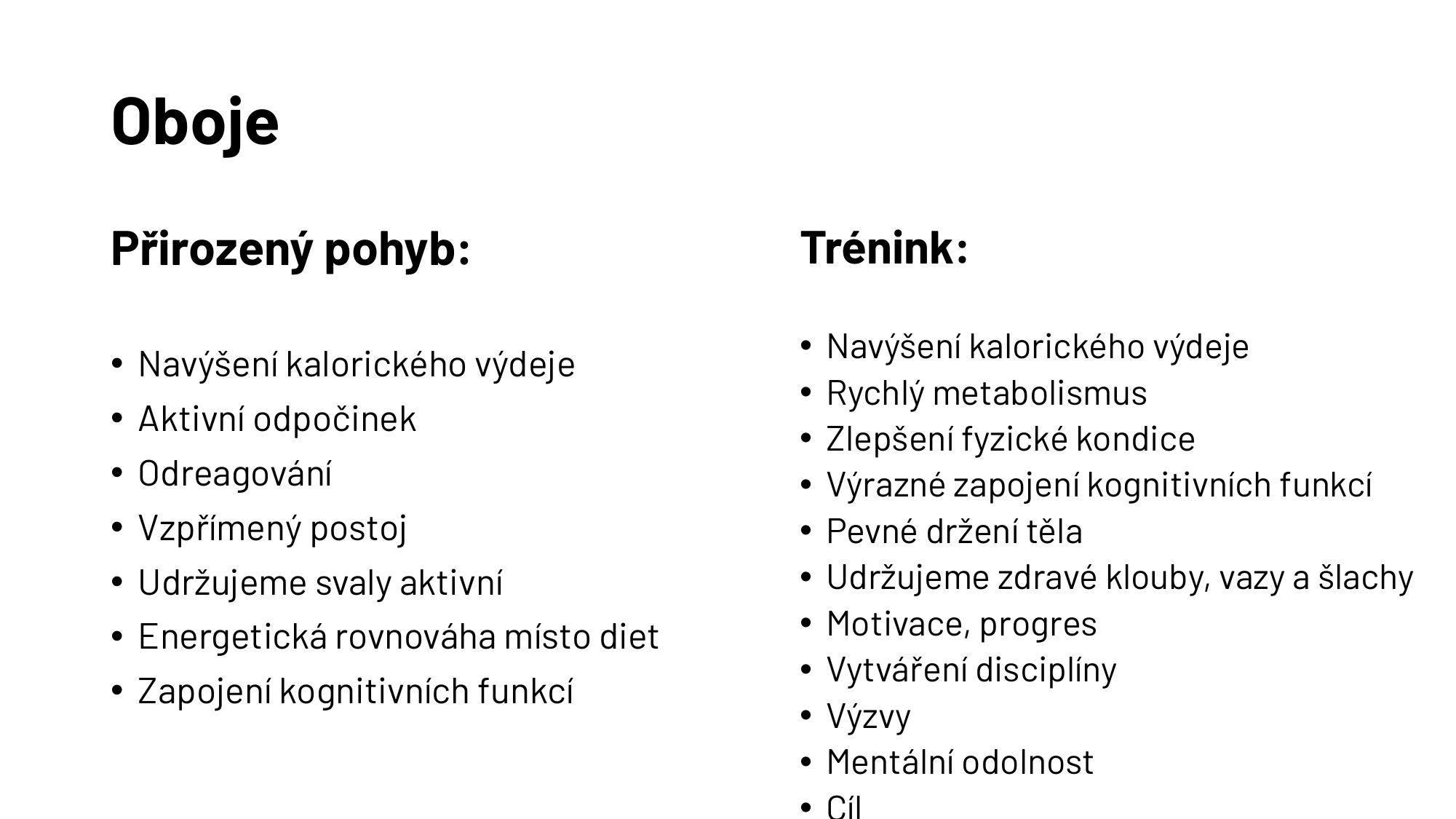

# Oboje
Přirozený pohyb:

Navýšení kalorického výdeje
Aktivní odpočinek
Odreagování
Vzpřímený postoj
Udržujeme svaly aktivní
Energetická rovnováha místo diet
Zapojení kognitivních funkcí
Trénink:

Navýšení kalorického výdeje
Rychlý metabolismus
Zlepšení fyzické kondice
Výrazné zapojení kognitivních funkcí
Pevné držení těla
Udržujeme zdravé klouby, vazy a šlachy
Motivace, progres
Vytváření disciplíny
Výzvy
Mentální odolnost
Cíl